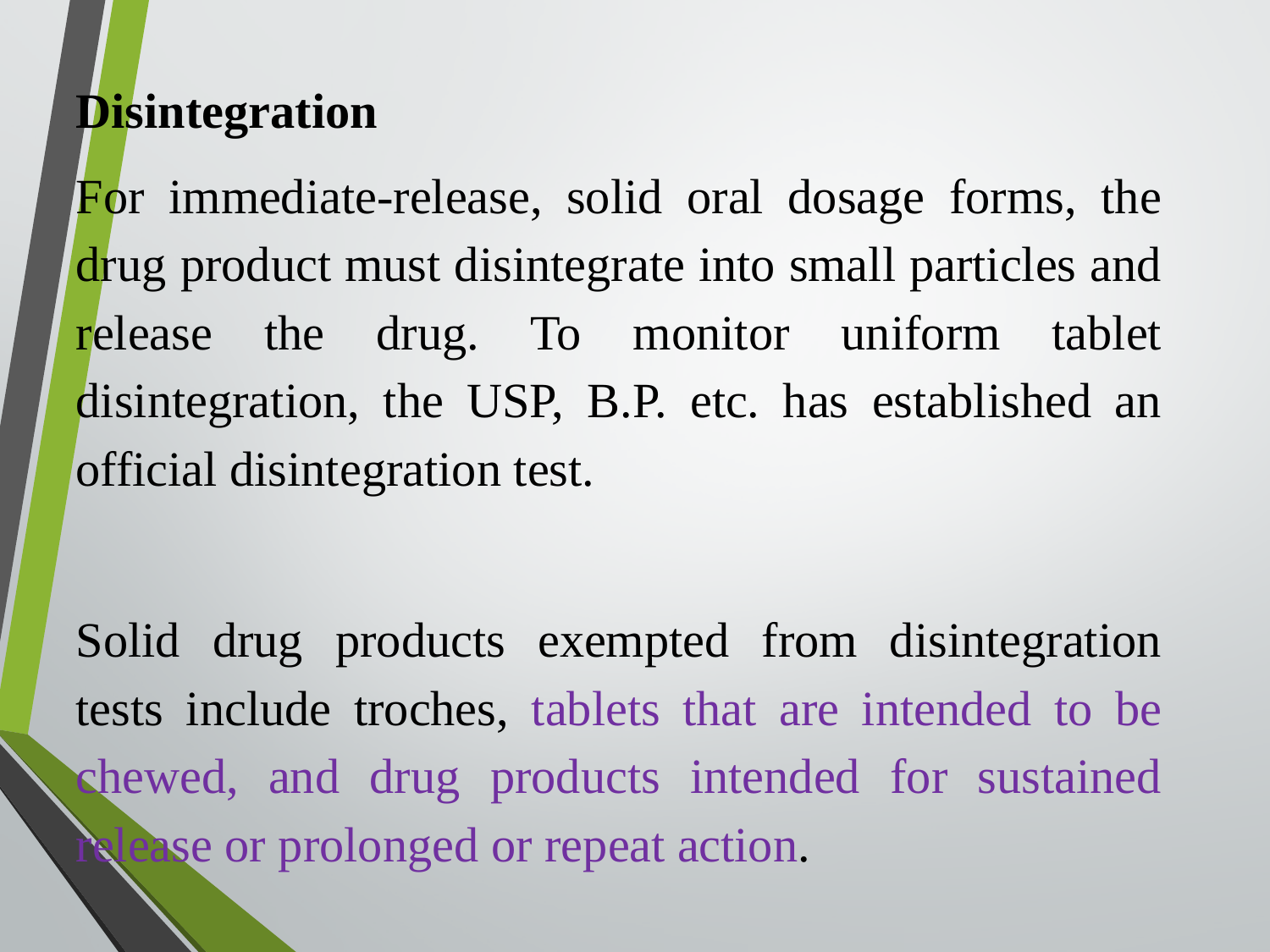

Disintegration
For immediate-release, solid oral dosage forms, the drug product must disintegrate into small particles and release the drug. To monitor uniform tablet disintegration, the USP, B.P. etc. has established an official disintegration test.

Solid drug products exempted from disintegration tests include troches, tablets that are intended to be chewed, and drug products intended for sustained release or prolonged or repeat action.